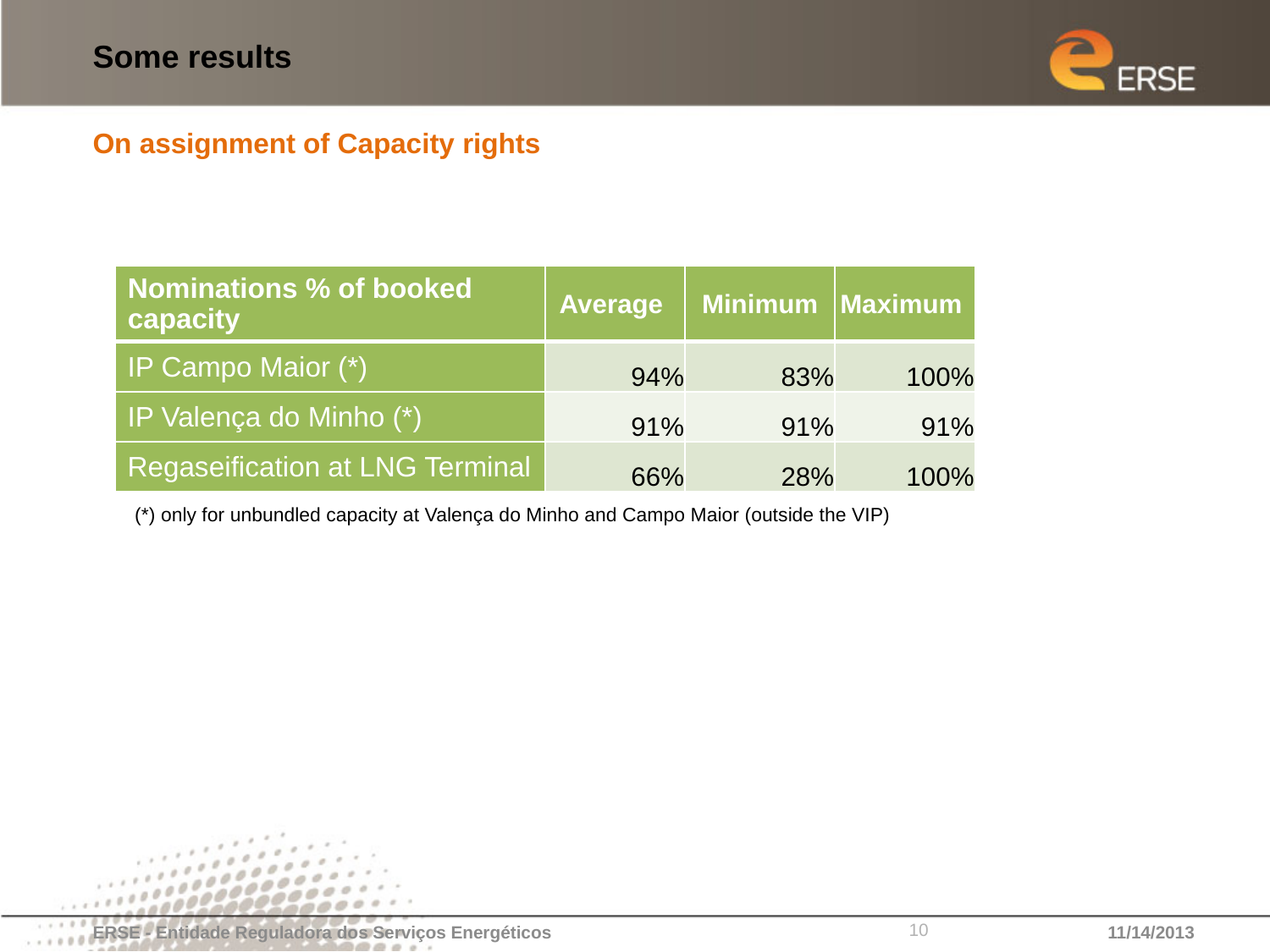

# Some results
On assignment of Capacity rights
| Nominations % of booked capacity | Average | Minimum | Maximum |
| --- | --- | --- | --- |
| IP Campo Maior (\*) | 94% | 83% | 100% |
| IP Valença do Minho (\*) | 91% | 91% | 91% |
| Regaseification at LNG Terminal | 66% | 28% | 100% |
(*) only for unbundled capacity at Valença do Minho and Campo Maior (outside the VIP)
10
ERSE - Entidade Reguladora dos Serviços Energéticos
11/14/2013